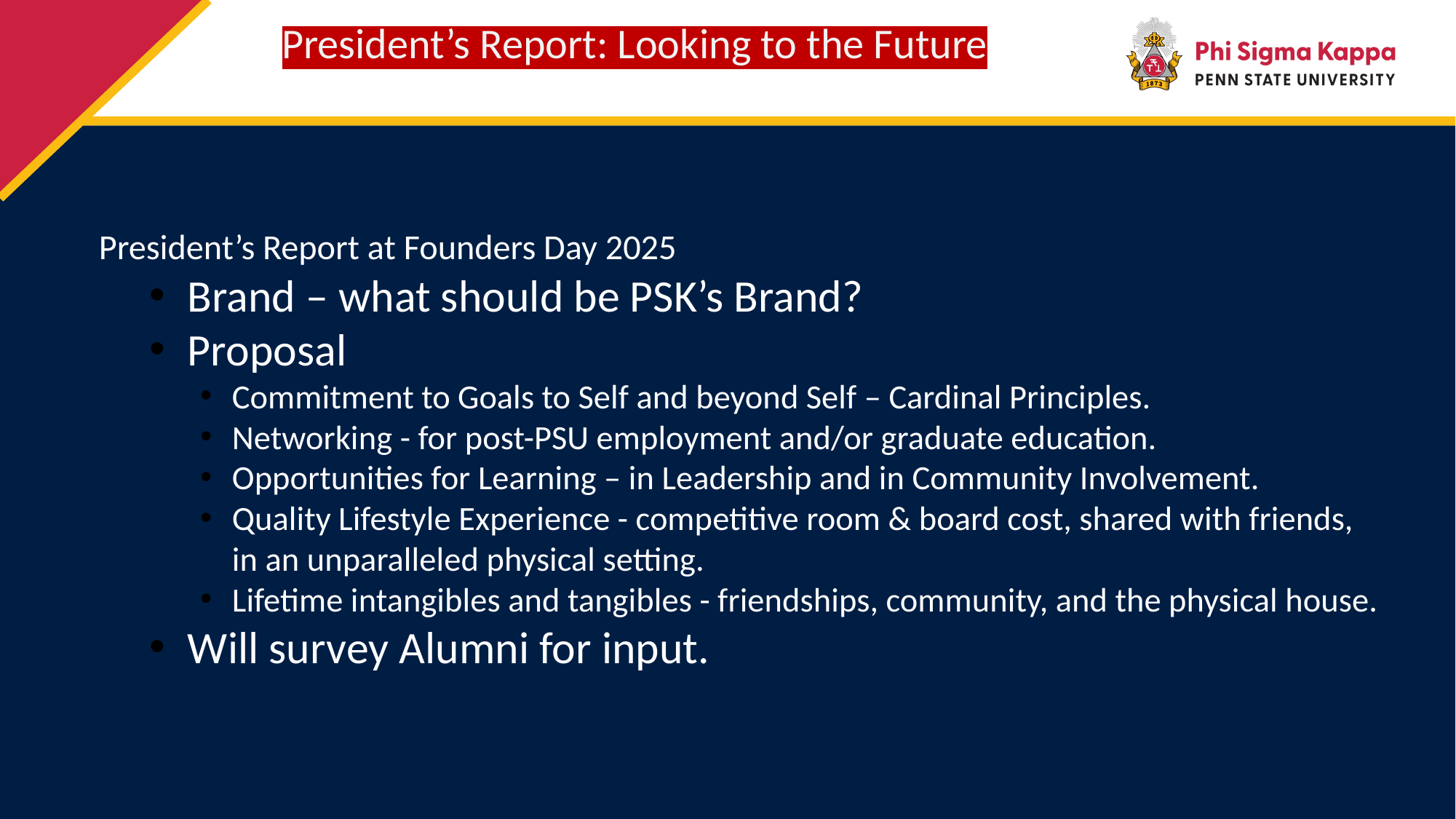

President’s Report: Looking to the Future
President’s Report at Founders Day 2025
Brand – what should be PSK’s Brand?
Proposal
Commitment to Goals to Self and beyond Self – Cardinal Principles.
Networking - for post-PSU employment and/or graduate education.
Opportunities for Learning – in Leadership and in Community Involvement.
Quality Lifestyle Experience - competitive room & board cost, shared with friends, in an unparalleled physical setting.
Lifetime intangibles and tangibles - friendships, community, and the physical house.
Will survey Alumni for input.